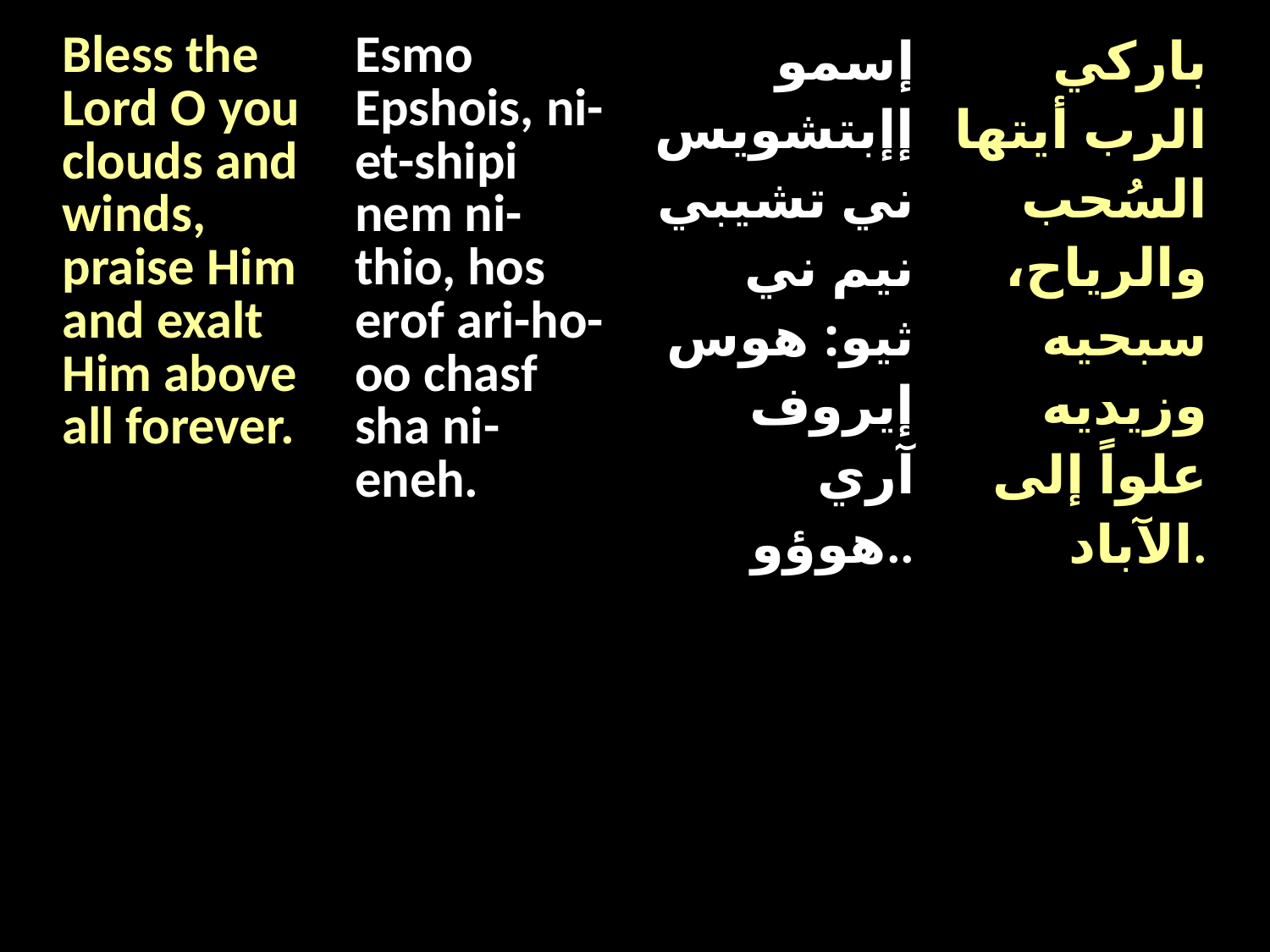

| Bless the Lord O you clouds and winds, praise Him and exalt Him above all forever. | Esmo Epshois, ni-et-shipi nem ni-thio, hos erof ari-ho-oo chasf sha ni-eneh. | إسمو إإبتشويس ني تشيبي نيم ني ثيو: هوس إيروف آري هوؤو.. | باركي الرب أيتها السُحب والرياح، سبحيه وزيديه علواً إلى الآباد. |
| --- | --- | --- | --- |